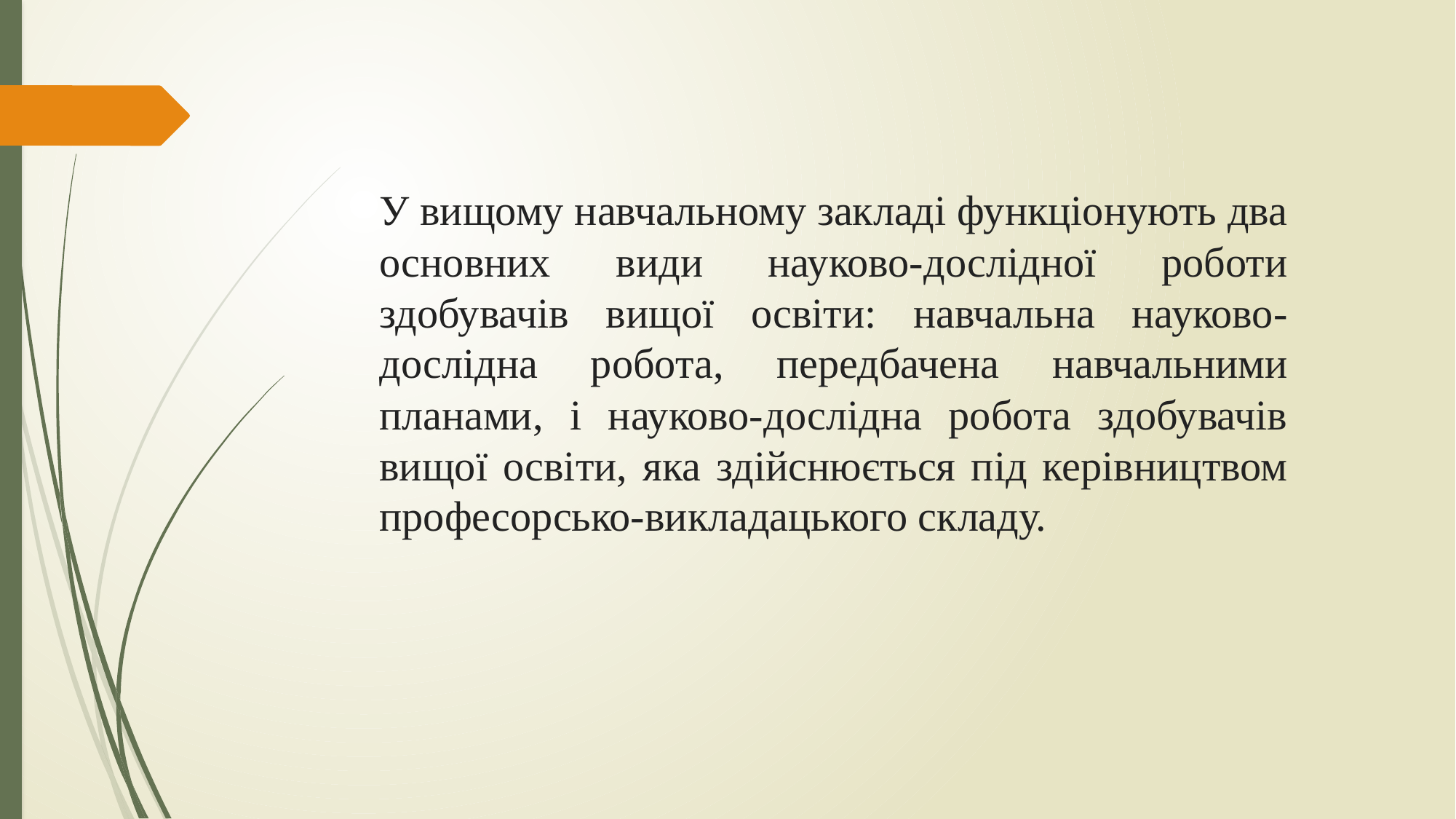

У вищому навчальному закладі функціонують два основних види науково-дослідної роботи здобувачів вищої освіти: навчальна науково-дослідна робота, передбачена навчальними планами, і науково-дослідна робота здобувачів вищої освіти, яка здійснюється під керівництвом професорсько-викладацького складу.